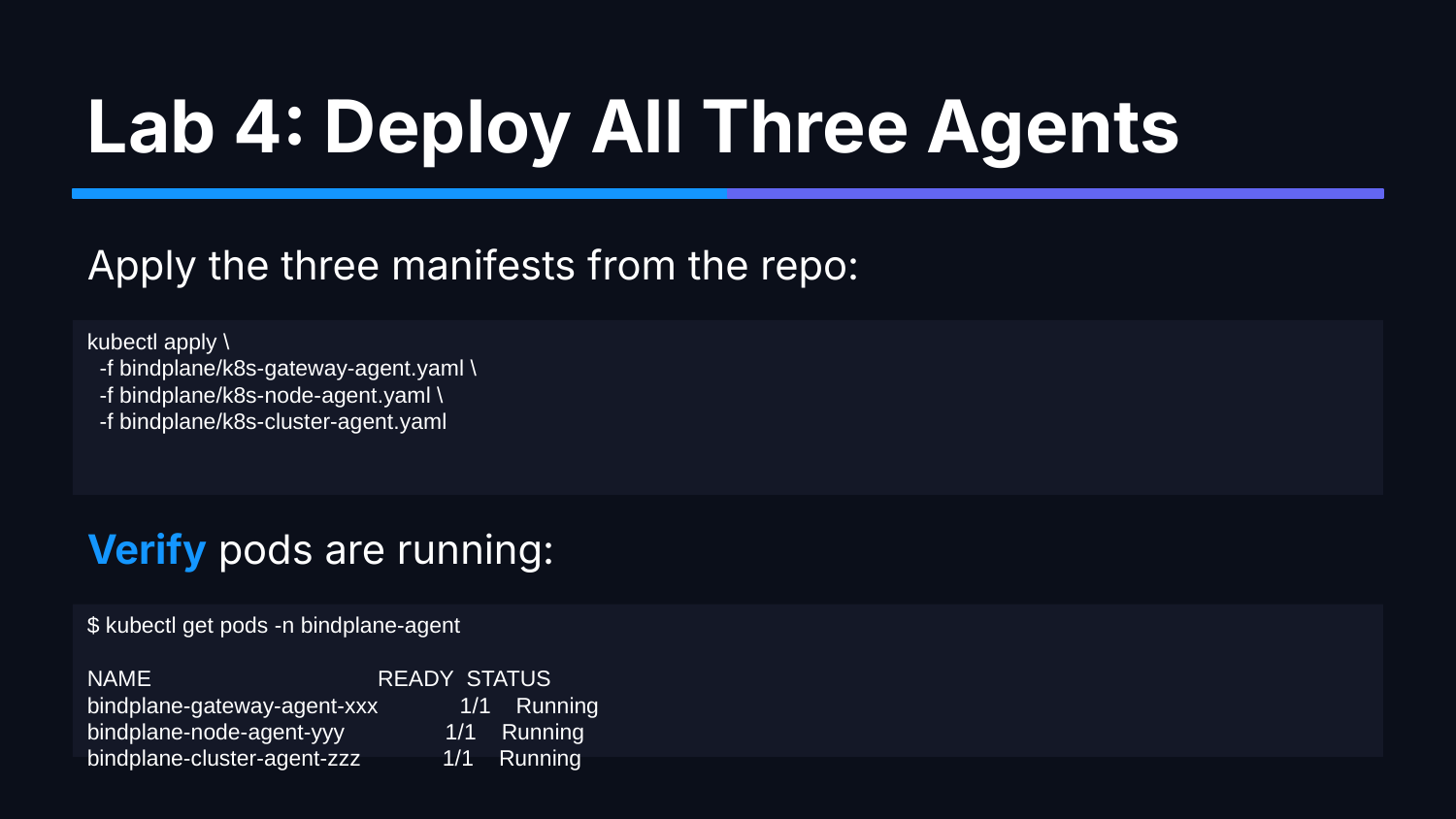

Lab 4: Deploy All Three Agents

Apply the three manifests from the repo:
kubectl apply \
  -f bindplane/k8s-gateway-agent.yaml \
  -f bindplane/k8s-node-agent.yaml \
  -f bindplane/k8s-cluster-agent.yaml
Verify pods are running:
$ kubectl get pods -n bindplane-agent

NAME                                    READY  STATUS
bindplane-gateway-agent-xxx             1/1    Running
bindplane-node-agent-yyy                1/1    Running
bindplane-cluster-agent-zzz             1/1    Running